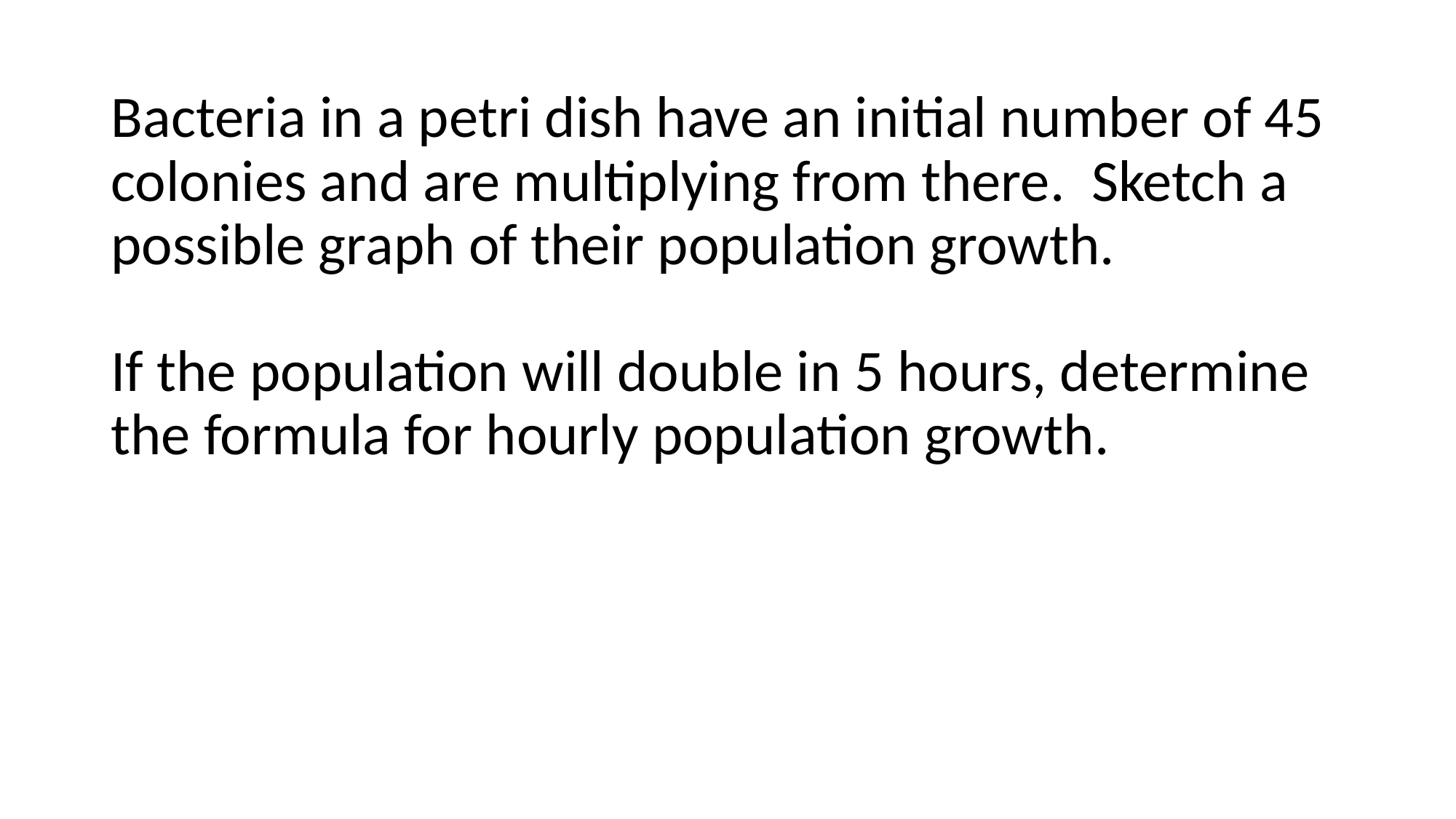

# Bacteria in a petri dish have an initial number of 45 colonies and are multiplying from there.  Sketch a possible graph of their population growth. If the population will double in 5 hours, determine the formula for hourly population growth.